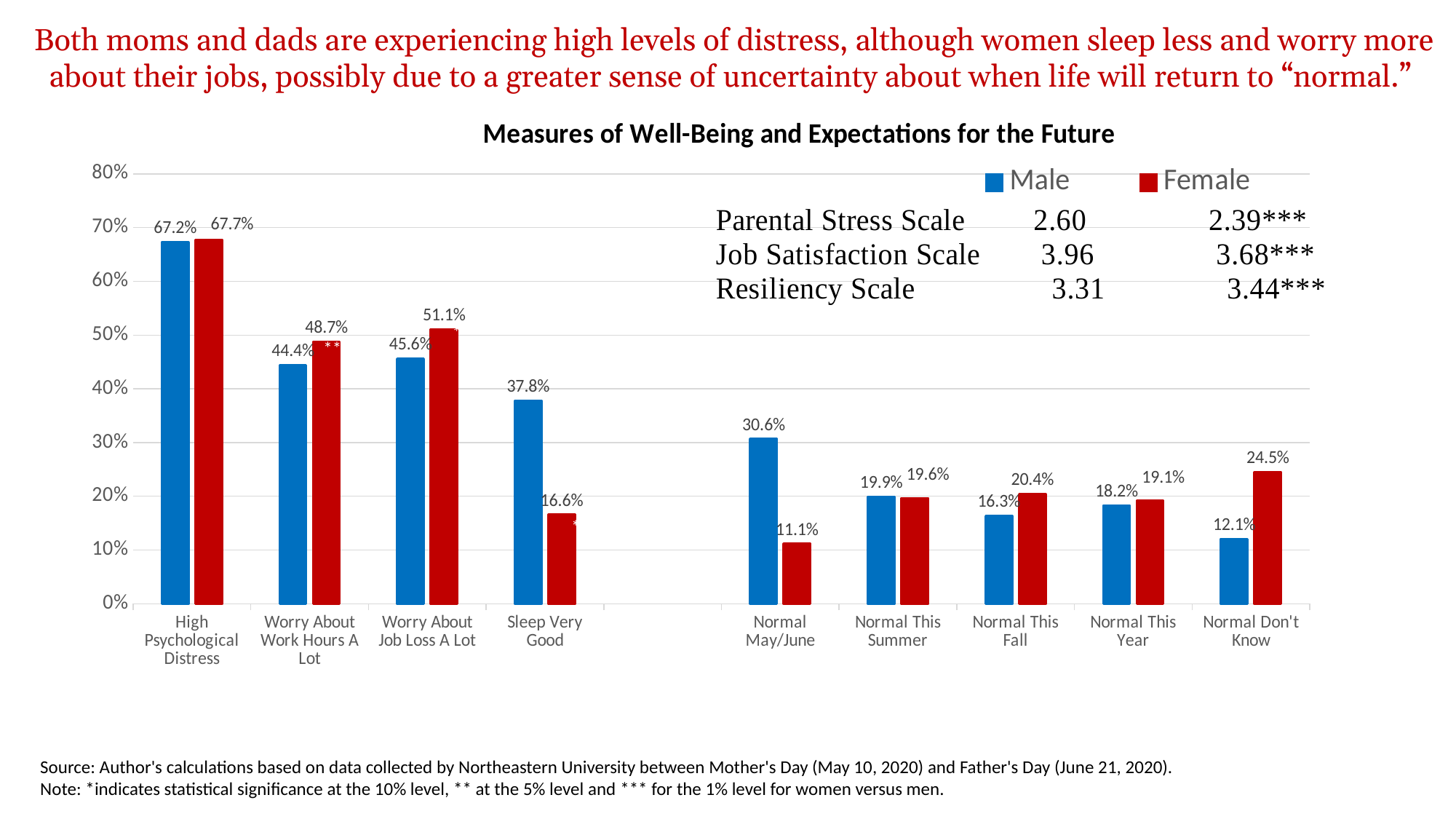

Both moms and dads are experiencing high levels of distress, although women sleep less and worry more about their jobs, possibly due to a greater sense of uncertainty about when life will return to “normal.”

### Chart: Measures of Well-Being and Expectations for the Future

| Category | Male | Female |
|---|---|---|
| High Psychological Distress | 0.6723982 | 0.6772446 |
| Worry About Work Hours A Lot | 0.4440433 | 0.4868977 |
| Worry About Job Loss A Lot | 0.4557762 | 0.5105664 |
| Sleep Very Good | 0.3776408 | 0.1656581 |
|  | None | None |
| Normal May/June | 0.3064236 | 0.11136190000000001 |
| Normal This Summer | 0.1987847 | 0.1963883 |
| Normal This Fall | 0.1631944 | 0.2039127 |
| Normal This Year | 0.1822917 | 0.1911211 |
| Normal Don't Know | 0.1206597 | 0.2445448 |
**
**
***
***
**
***
**
***
***
Source: Author's calculations based on data collected by Northeastern University between Mother's Day (May 10, 2020) and Father's Day (June 21, 2020).
Note: *indicates statistical significance at the 10% level, ** at the 5% level and *** for the 1% level for women versus men.